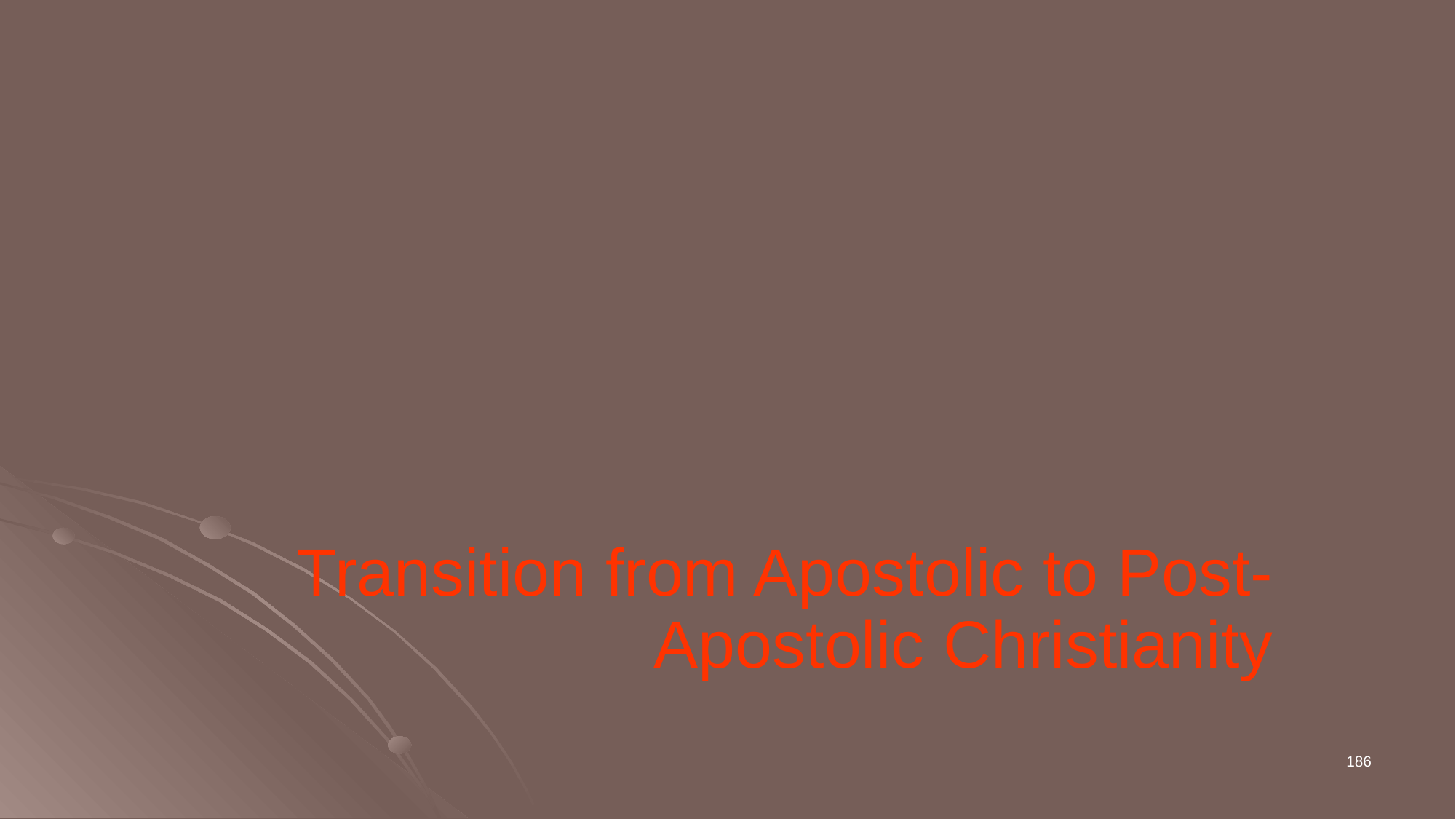

Transition from Apostolic to Post-Apostolic Christianity
186